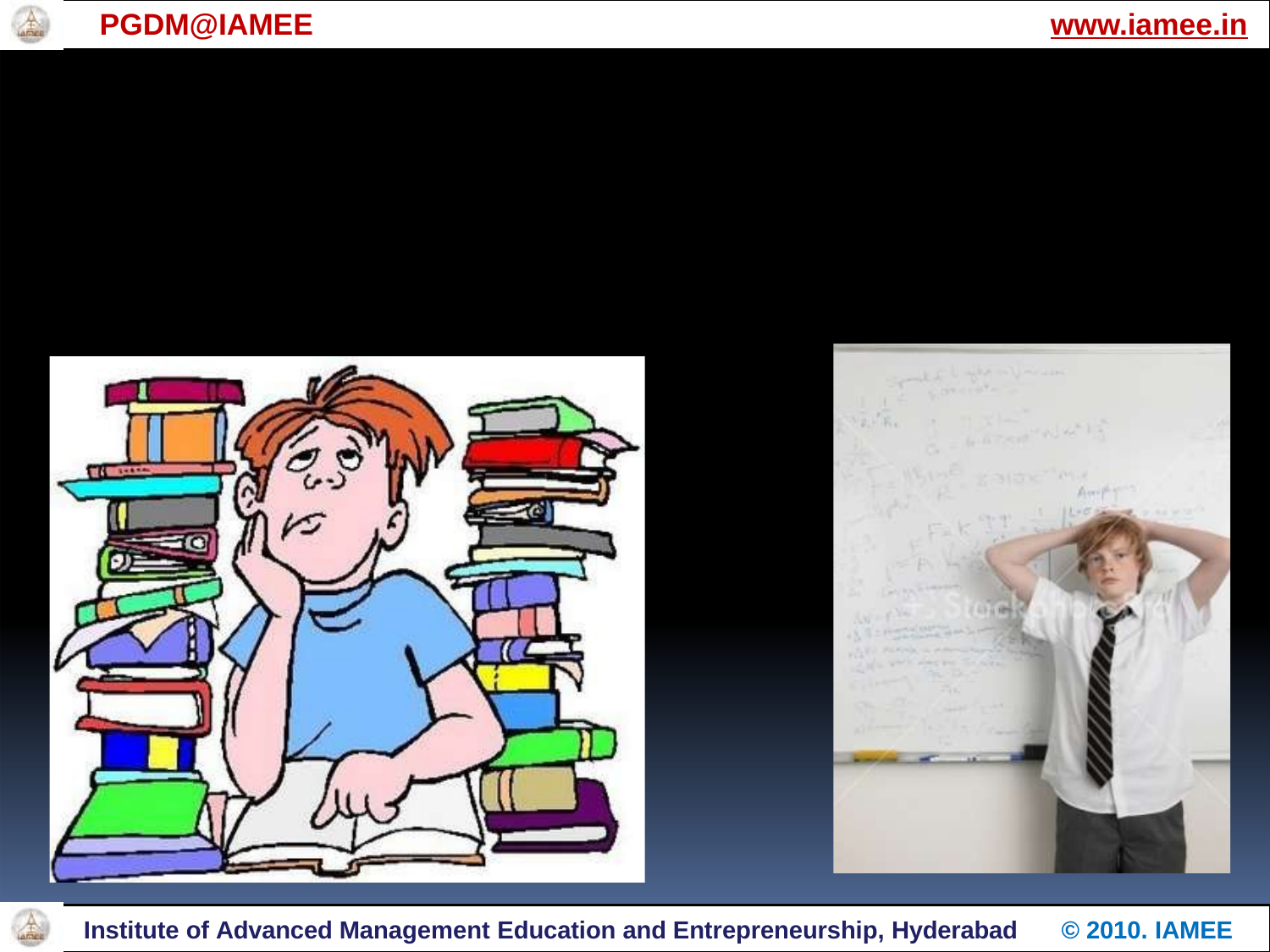

PGDM@IAMEE
www.iamee.in

Institute of Advanced Management Education and Entrepreneurship, Hyderabad
© 2010. IAMEE